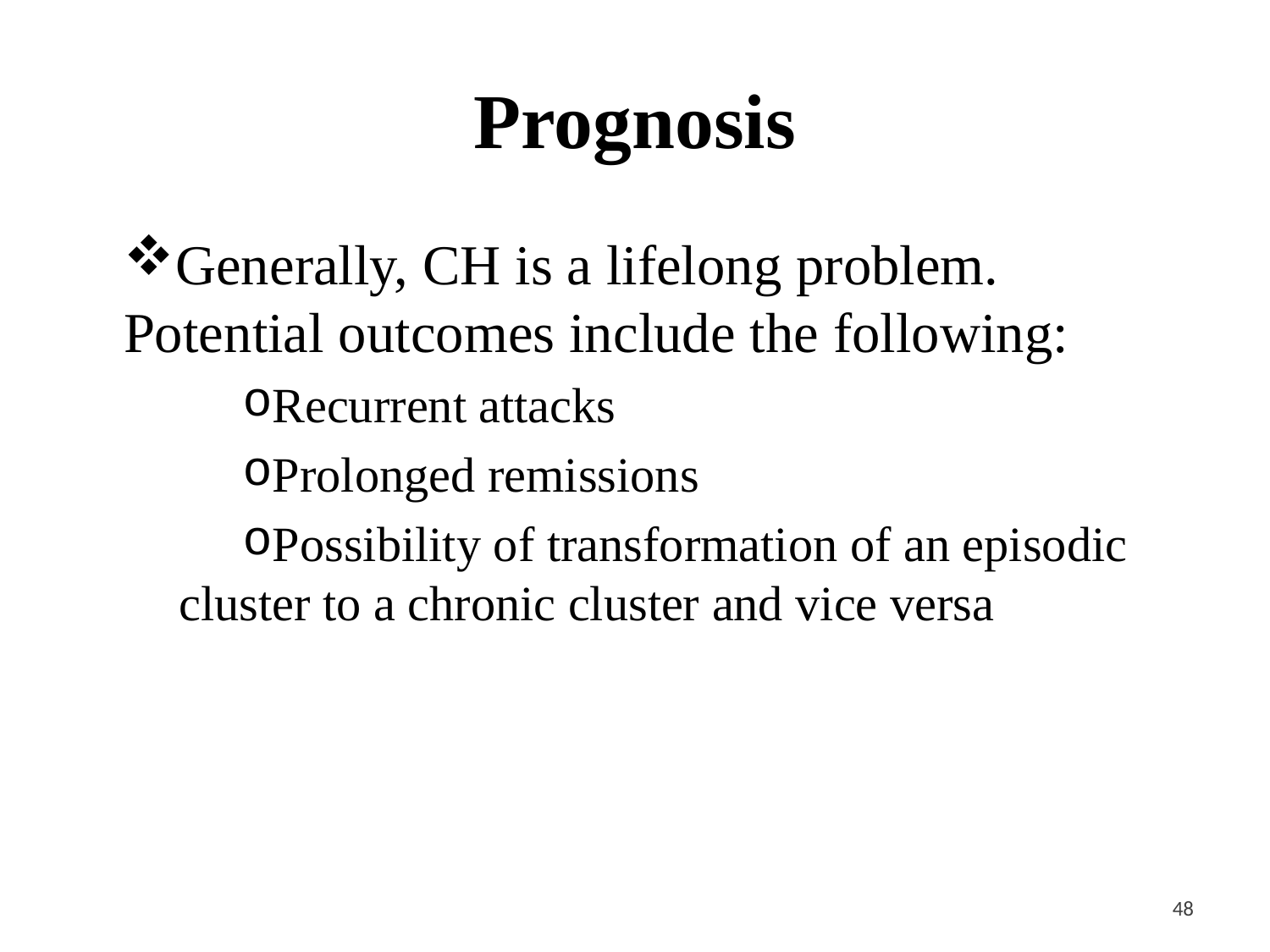

# Prognosis
Generally, CH is a lifelong problem. Potential outcomes include the following:
Recurrent attacks
Prolonged remissions
Possibility of transformation of an episodic cluster to a chronic cluster and vice versa

48